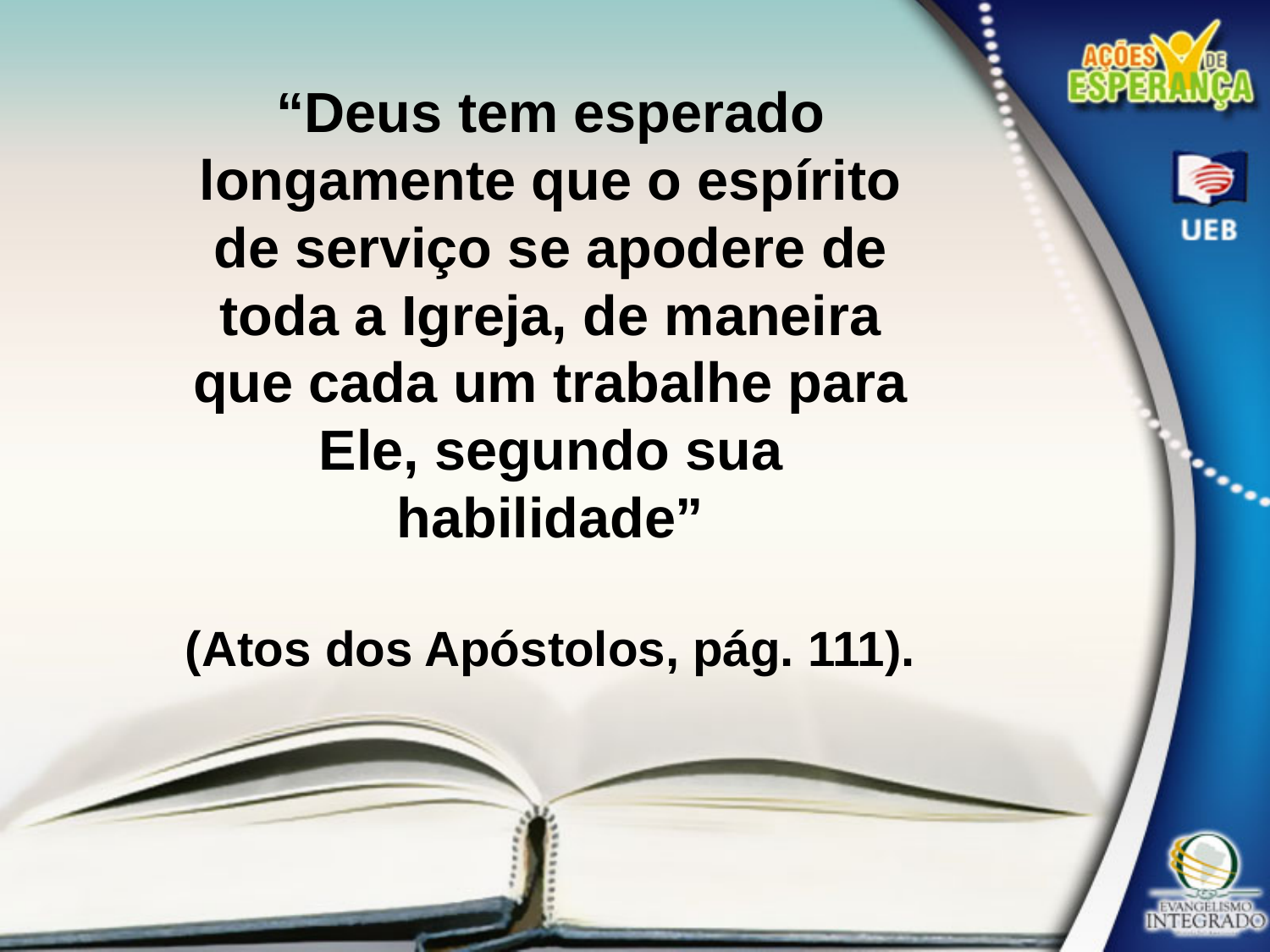

“Deus tem esperado longamente que o espírito de serviço se apodere de toda a Igreja, de maneira que cada um trabalhe para Ele, segundo sua habilidade”

(Atos dos Apóstolos, pág. 111).